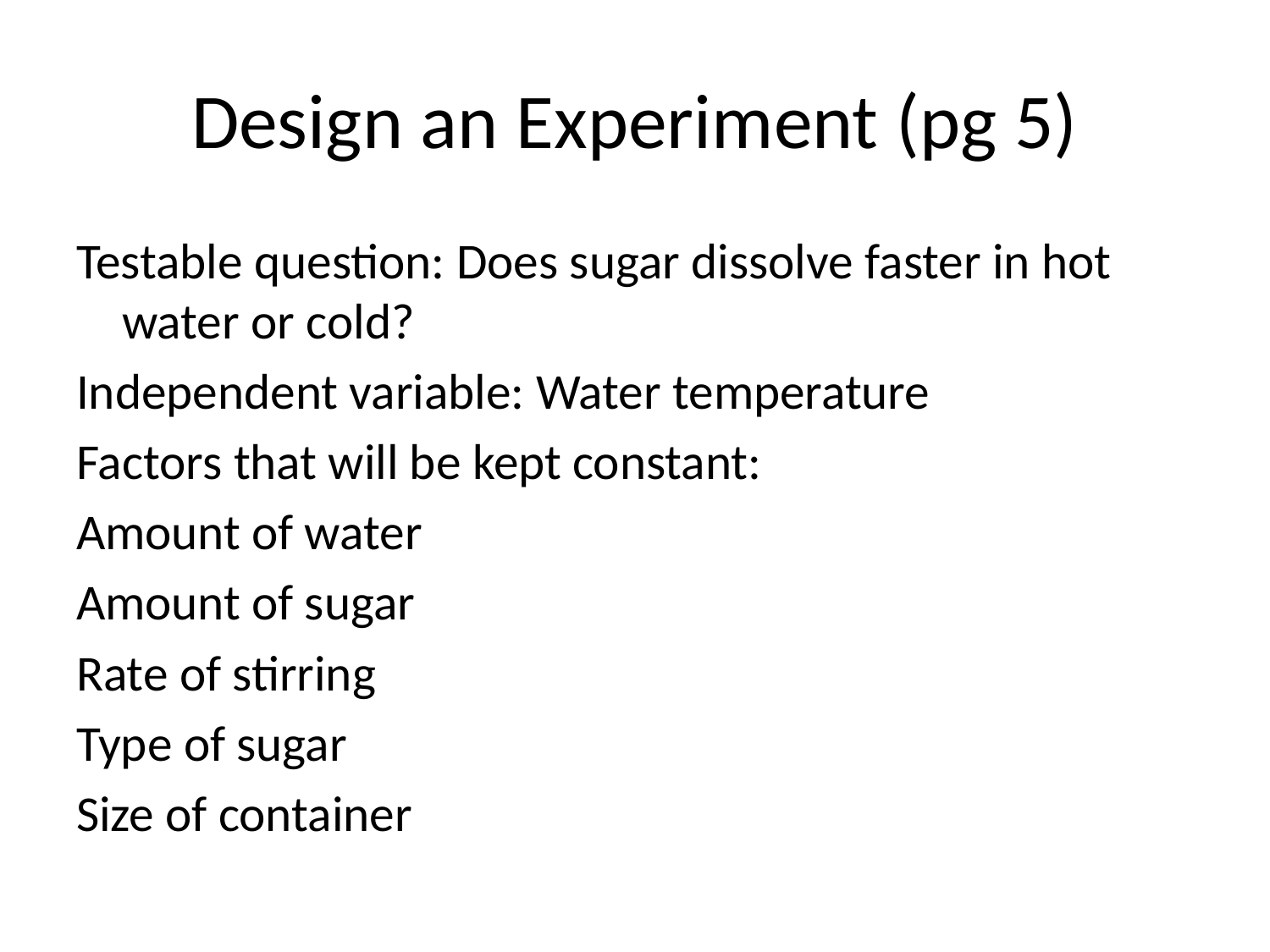

# Design an Experiment (pg 5)
Testable question: Does sugar dissolve faster in hot water or cold?
Independent variable: Water temperature
Factors that will be kept constant:
Amount of water
Amount of sugar
Rate of stirring
Type of sugar
Size of container